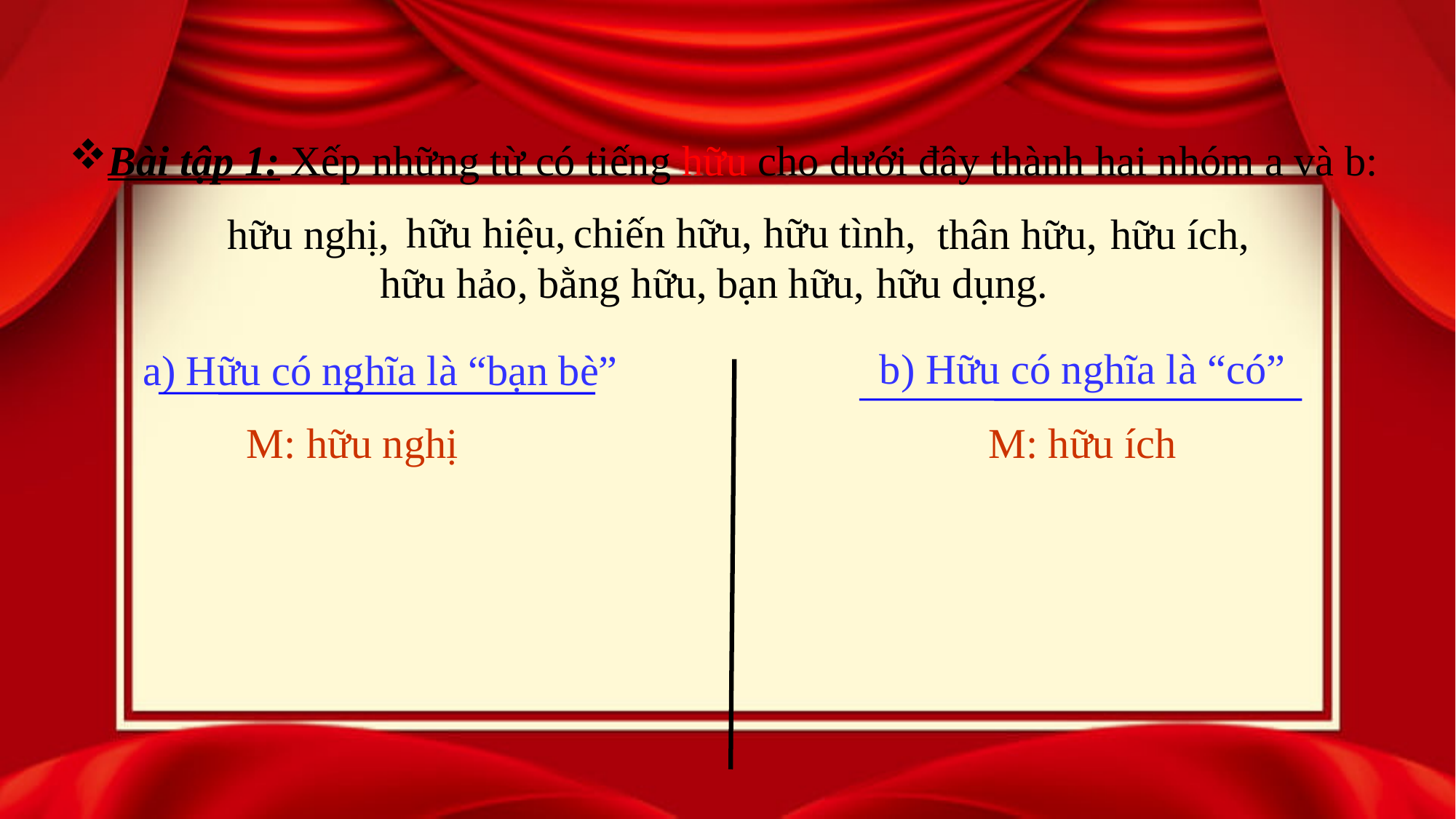

Bài tập 1: Xếp những từ có tiếng hữu cho dưới đây thành hai nhóm a và b:
chiến hữu,
hữu hiệu,
hữu tình,
hữu nghị,
thân hữu,
hữu ích,
hữu hảo,
bằng hữu,
bạn hữu,
hữu dụng.
b) Hữu có nghĩa là “có”

a) Hữu có nghĩa là “bạn bè”

M: hữu nghị
M: hữu ích